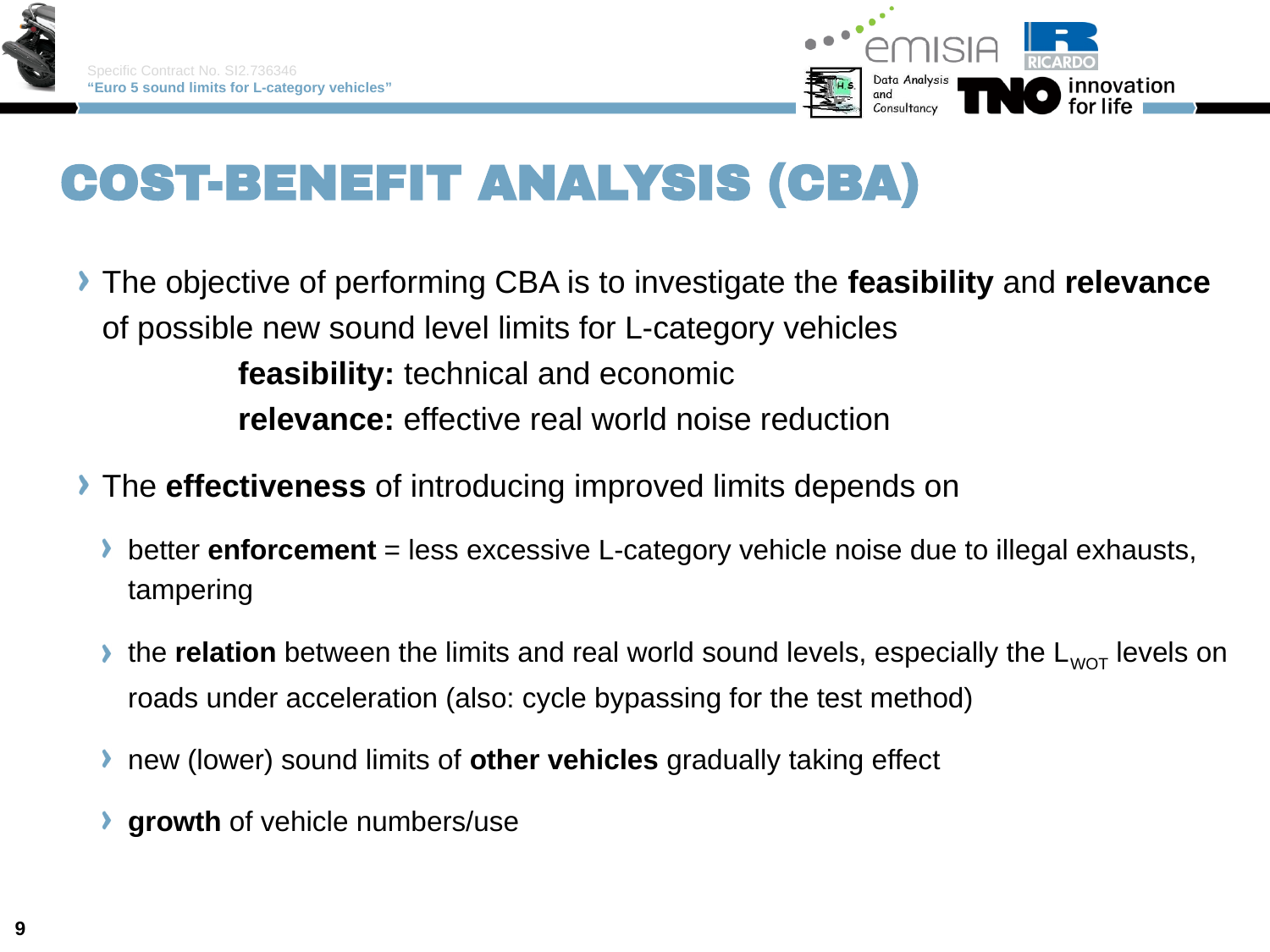

# cost-benefit analysis (cba)
The objective of performing CBA is to investigate the feasibility and relevance of possible new sound level limits for L-category vehicles
	 feasibility: technical and economic
	 relevance: effective real world noise reduction
The effectiveness of introducing improved limits depends on
better enforcement = less excessive L-category vehicle noise due to illegal exhausts, tampering
the relation between the limits and real world sound levels, especially the LWOT levels on roads under acceleration (also: cycle bypassing for the test method)
new (lower) sound limits of other vehicles gradually taking effect
growth of vehicle numbers/use
9